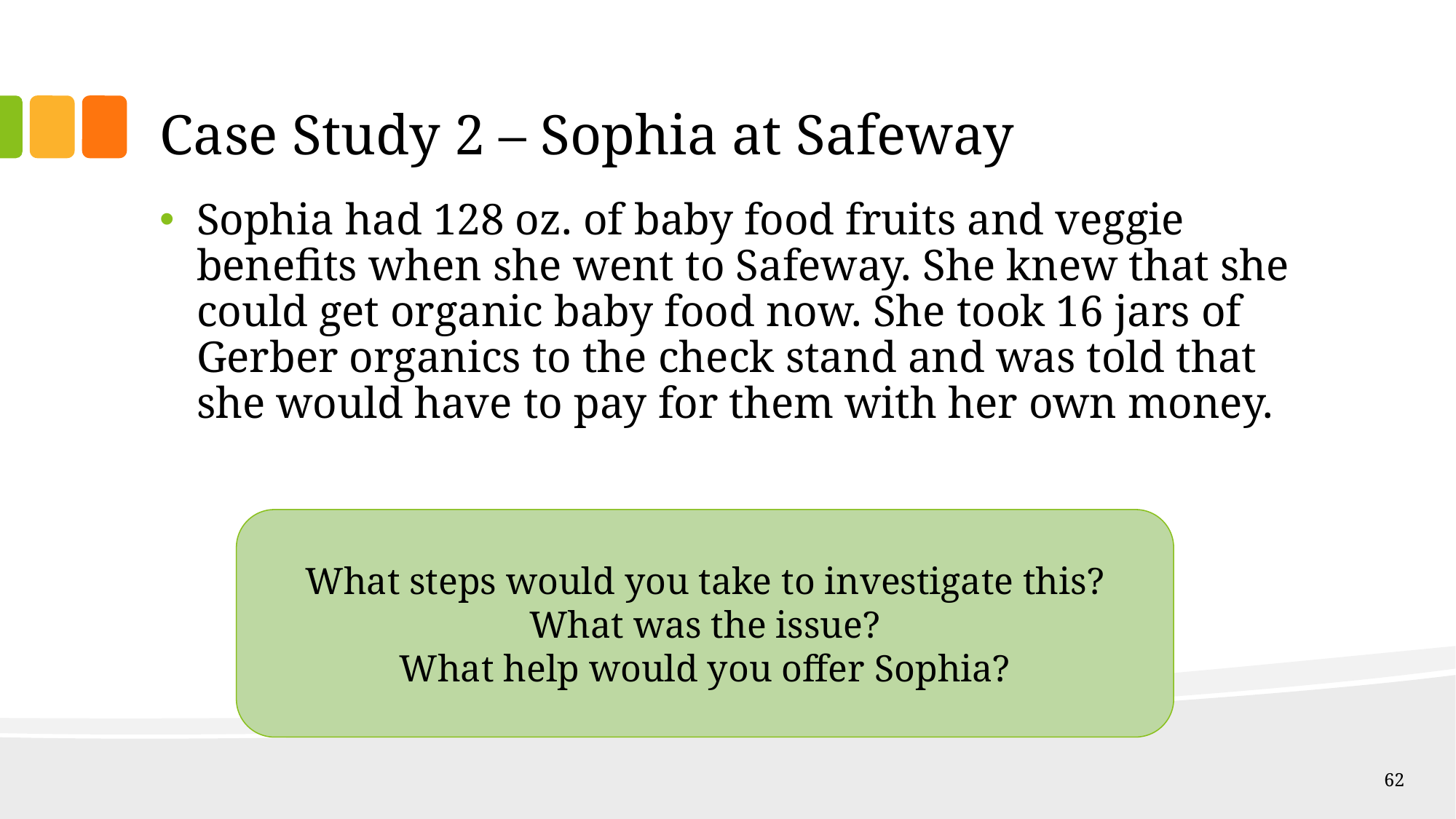

# Case Study 2 – Sophia at Safeway
Sophia had 128 oz. of baby food fruits and veggie benefits when she went to Safeway. She knew that she could get organic baby food now. She took 16 jars of Gerber organics to the check stand and was told that she would have to pay for them with her own money.
What steps would you take to investigate this?
What was the issue?
What help would you offer Sophia?
62